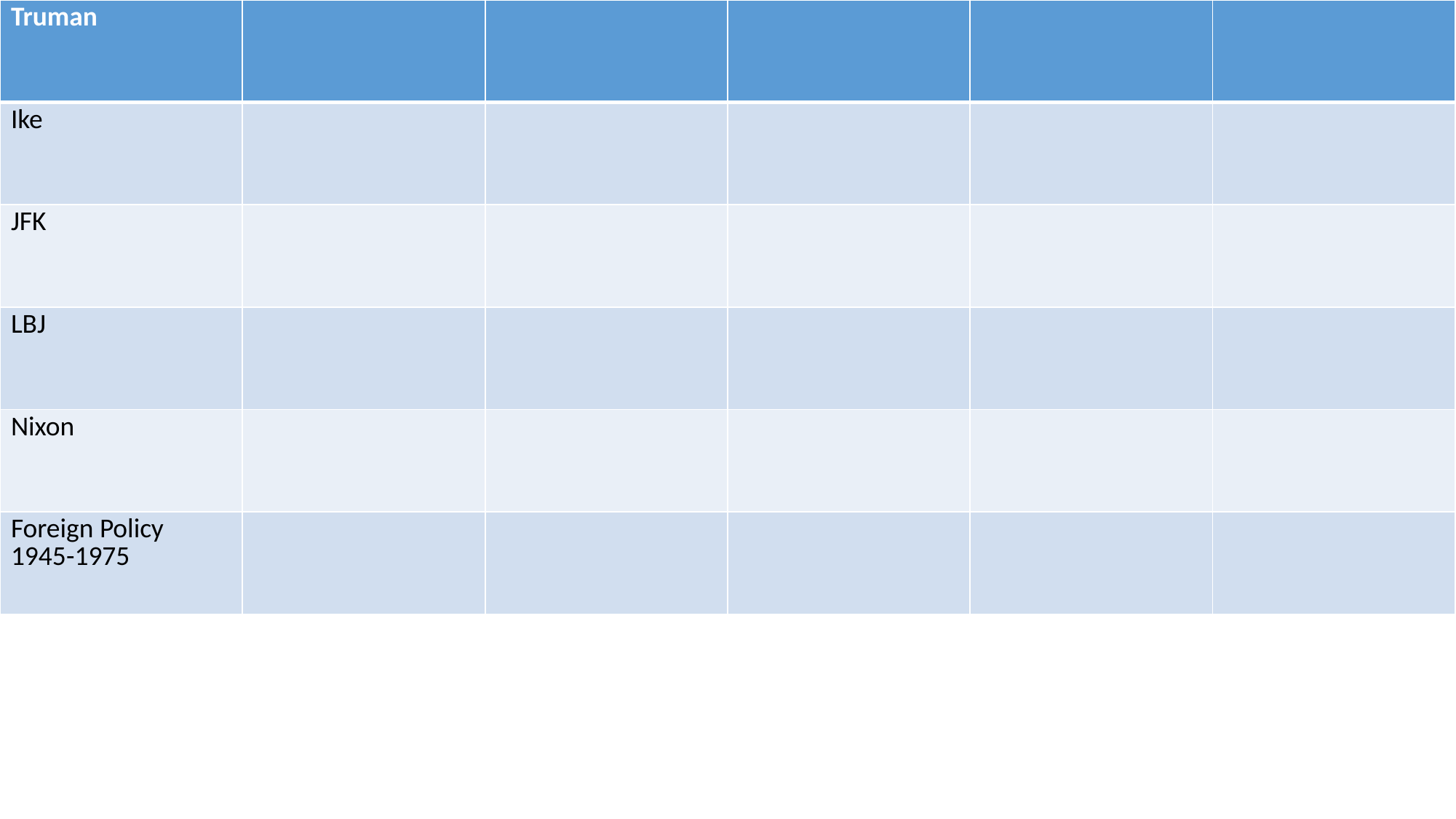

| Truman |  |  |  |  |  |
| --- | --- | --- | --- | --- | --- |
| Ike |  |  |  |  |  |
| JFK |  |  |  |  |  |
| LBJ |  |  |  |  |  |
| Nixon |  |  |  |  |  |
| Foreign Policy 1945-1975 |  |  |  |  |  |